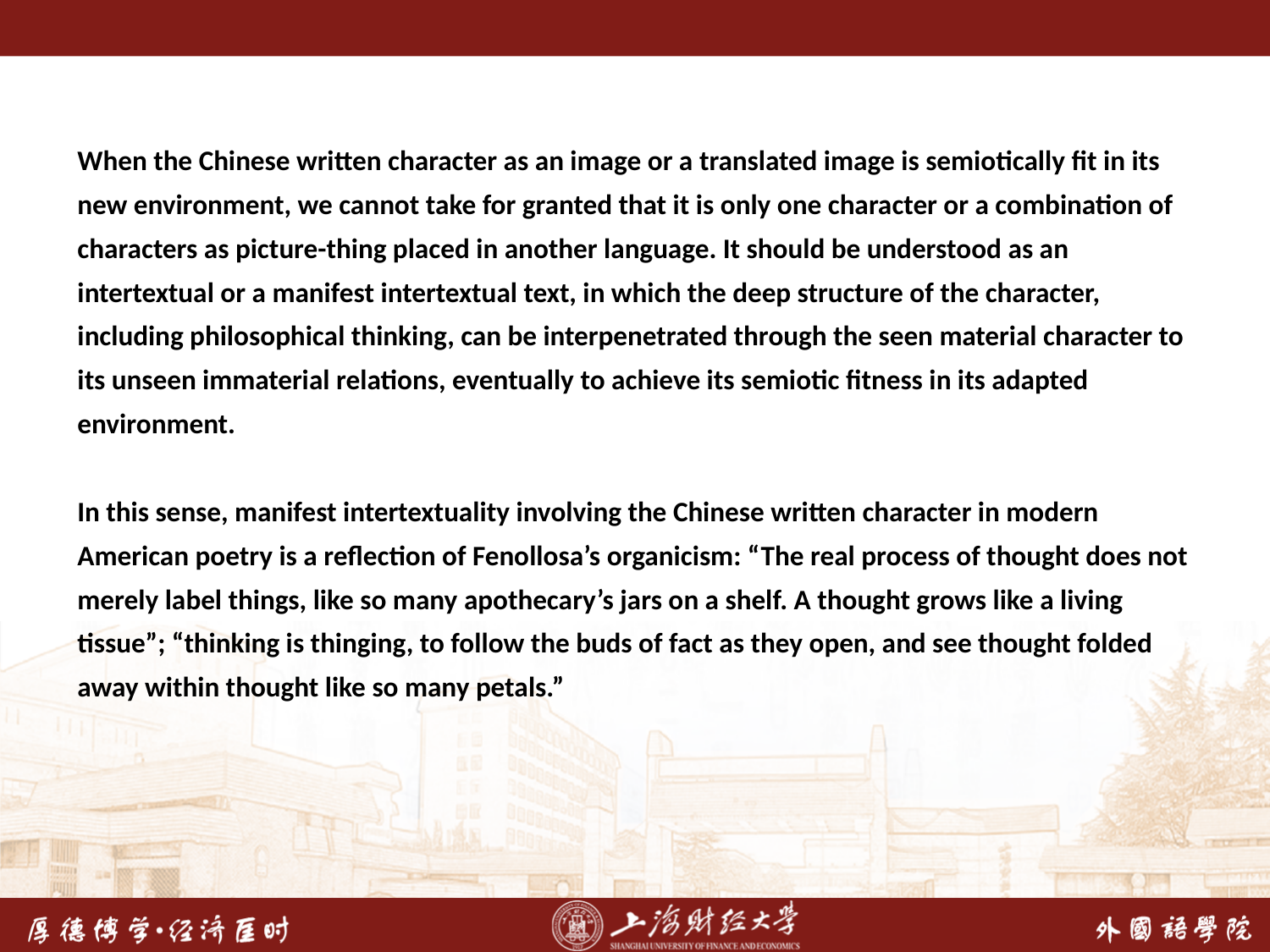

When the Chinese written character as an image or a translated image is semiotically fit in its new environment, we cannot take for granted that it is only one character or a combination of characters as picture-thing placed in another language. It should be understood as an intertextual or a manifest intertextual text, in which the deep structure of the character,
including philosophical thinking, can be interpenetrated through the seen material character to its unseen immaterial relations, eventually to achieve its semiotic fitness in its adapted environment.

In this sense, manifest intertextuality involving the Chinese written character in modern American poetry is a reflection of Fenollosa’s organicism: “The real process of thought does not merely label things, like so many apothecary’s jars on a shelf. A thought grows like a living tissue”; “thinking is thinging, to follow the buds of fact as they open, and see thought folded away within thought like so many petals.”